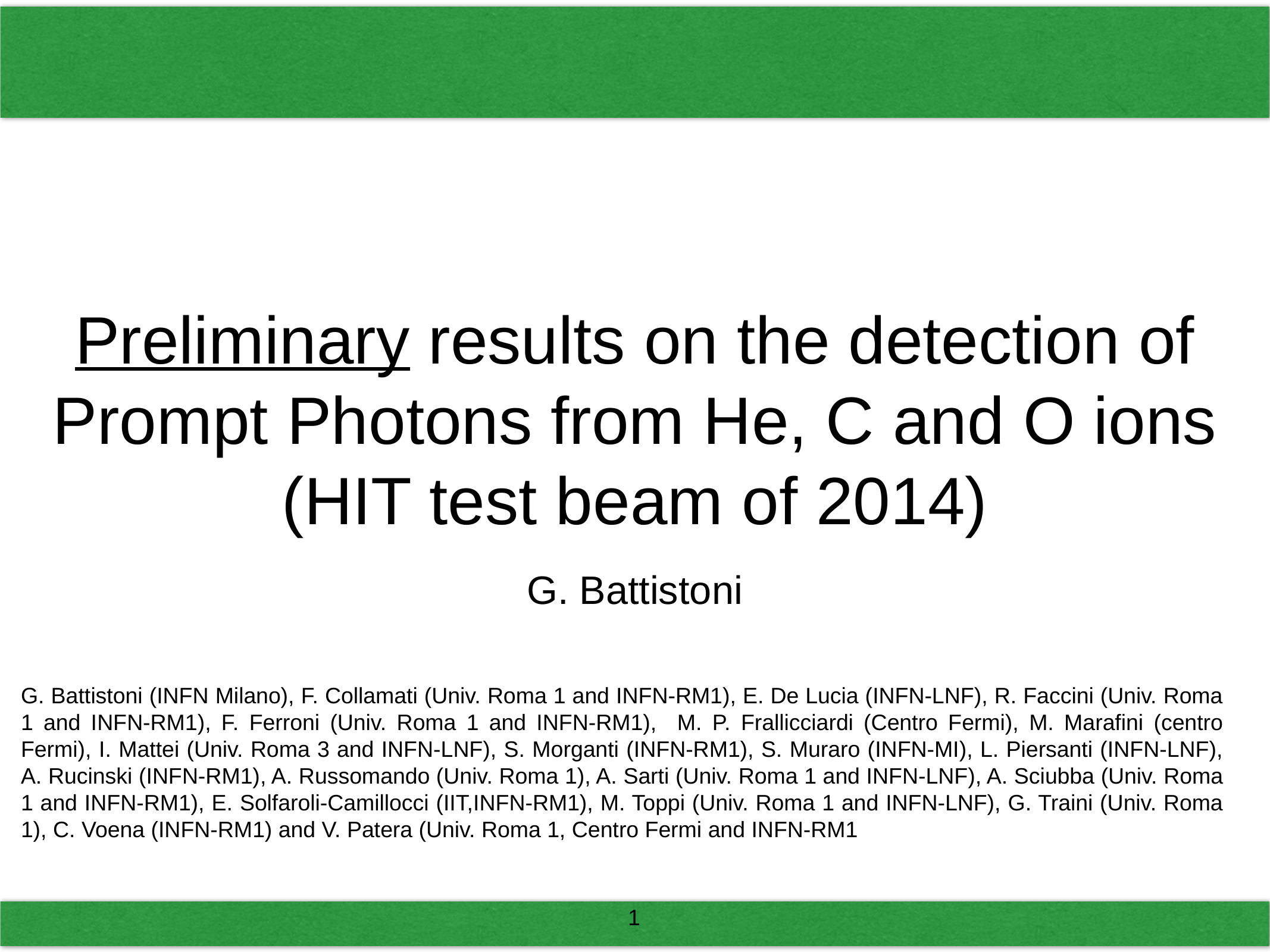

# Preliminary results on the detection of Prompt Photons from He, C and O ions (HIT test beam of 2014)
G. Battistoni
G. Battistoni (INFN Milano), F. Collamati (Univ. Roma 1 and INFN-RM1), E. De Lucia (INFN-LNF), R. Faccini (Univ. Roma 1 and INFN-RM1), F. Ferroni (Univ. Roma 1 and INFN-RM1),  M. P. Frallicciardi (Centro Fermi), M. Marafini (centro Fermi), I. Mattei (Univ. Roma 3 and INFN-LNF), S. Morganti (INFN-RM1), S. Muraro (INFN-MI), L. Piersanti (INFN-LNF), A. Rucinski (INFN-RM1), A. Russomando (Univ. Roma 1), A. Sarti (Univ. Roma 1 and INFN-LNF), A. Sciubba (Univ. Roma 1 and INFN-RM1), E. Solfaroli-Camillocci (IIT,INFN-RM1), M. Toppi (Univ. Roma 1 and INFN-LNF), G. Traini (Univ. Roma 1), C. Voena (INFN-RM1) and V. Patera (Univ. Roma 1, Centro Fermi and INFN-RM1

1